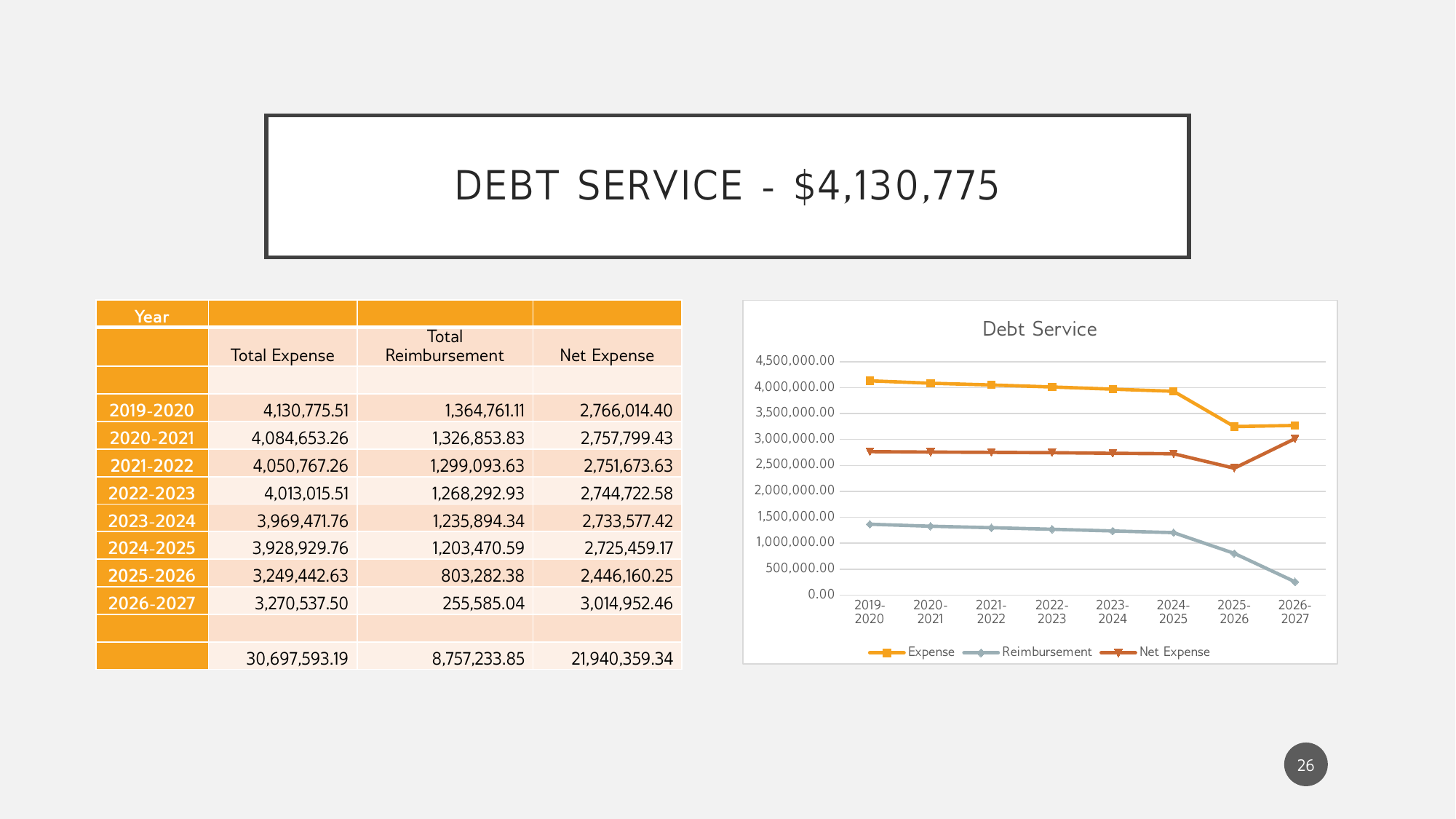

# Debt service - $4,130,775
| Year |  |  |  |
| --- | --- | --- | --- |
|  | Total Expense | Total Reimbursement | Net Expense |
|  |  |  |  |
| 2019-2020 | 4,130,775.51 | 1,364,761.11 | 2,766,014.40 |
| 2020-2021 | 4,084,653.26 | 1,326,853.83 | 2,757,799.43 |
| 2021-2022 | 4,050,767.26 | 1,299,093.63 | 2,751,673.63 |
| 2022-2023 | 4,013,015.51 | 1,268,292.93 | 2,744,722.58 |
| 2023-2024 | 3,969,471.76 | 1,235,894.34 | 2,733,577.42 |
| 2024-2025 | 3,928,929.76 | 1,203,470.59 | 2,725,459.17 |
| 2025-2026 | 3,249,442.63 | 803,282.38 | 2,446,160.25 |
| 2026-2027 | 3,270,537.50 | 255,585.04 | 3,014,952.46 |
|  |  |  |  |
|  | 30,697,593.19 | 8,757,233.85 | 21,940,359.34 |

### Chart: Debt Service

| Category | Expense | Reimbursement | Net |
|---|---|---|---|
| 2019-2020 | 4130775.51 | 1364761.10627492 | 2766014.40372508 |
| 2020-2021 | 4084653.26 | 1326853.83328221 | 2757799.42671779 |
| 2021-2022 | 4050767.26 | 1299093.62979268 | 2751673.63020732 |
| 2022-2023 | 4013015.51 | 1268292.93089474 | 2744722.57910526 |
| 2023-2024 | 3969471.76 | 1235894.33915951 | 2733577.42084049 |
| 2024-2025 | 3928929.76 | 1203470.58654764 | 2725459.17345236 |
| 2025-2026 | 3249442.63 | 803282.3819730533 | 2446160.24802695 |
| 2026-2027 | 3270537.5 | 255585.04314 | 3014952.45686 |
26